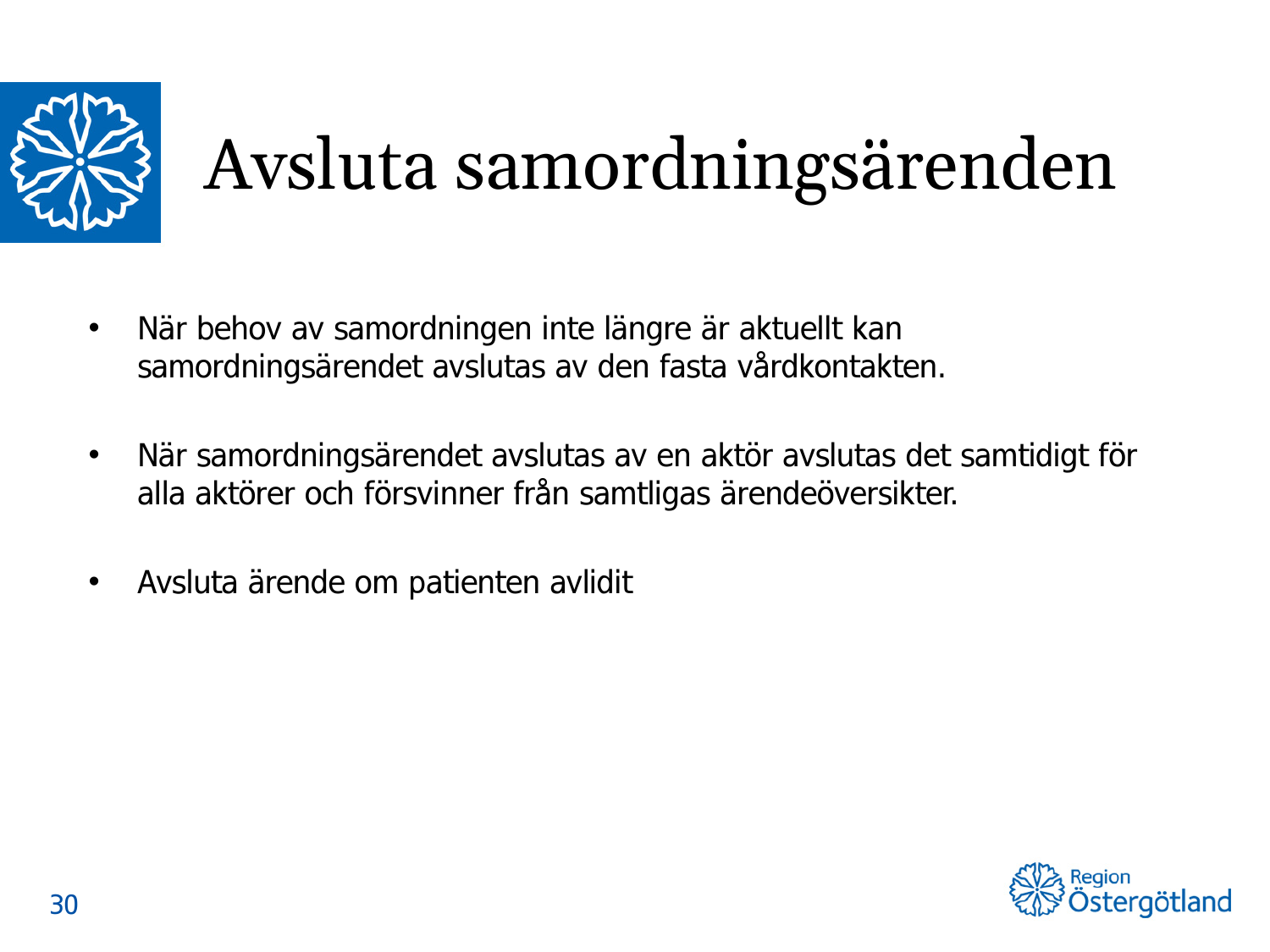

# Avsluta samordningsärenden
När behov av samordningen inte längre är aktuellt kan samordningsärendet avslutas av den fasta vårdkontakten.

När samordningsärendet avslutas av en aktör avslutas det samtidigt för alla aktörer och försvinner från samtligas ärendeöversikter.

Avsluta ärende om patienten avlidit

30